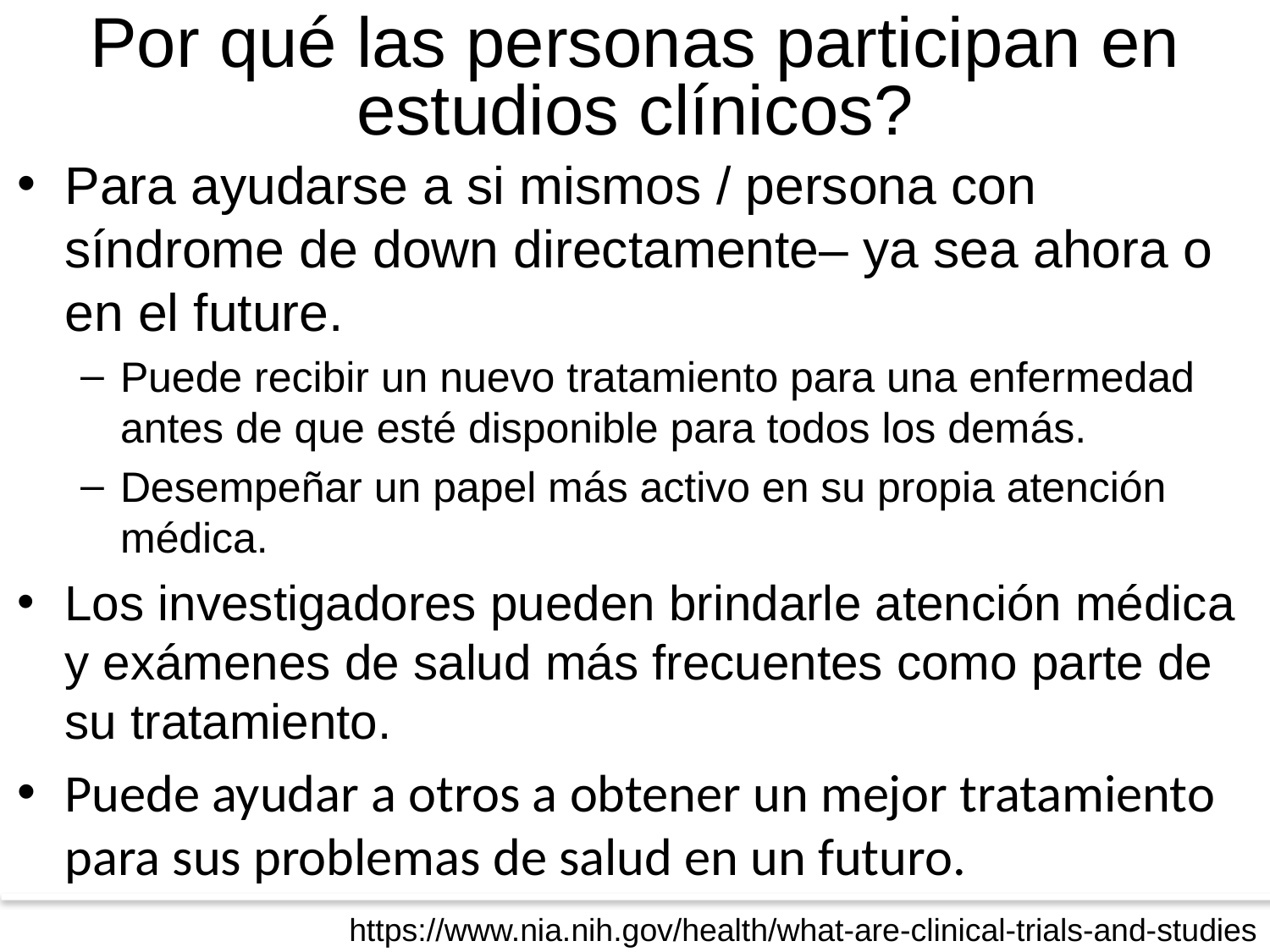

Por qué las personas participan en estudios clínicos?
Para ayudarse a si mismos / persona con síndrome de down directamente– ya sea ahora o en el future.
Puede recibir un nuevo tratamiento para una enfermedad antes de que esté disponible para todos los demás.
Desempeñar un papel más activo en su propia atención médica.
Los investigadores pueden brindarle atención médica y exámenes de salud más frecuentes como parte de su tratamiento.
Puede ayudar a otros a obtener un mejor tratamiento para sus problemas de salud en un futuro.

https://www.nia.nih.gov/health/what-are-clinical-trials-and-studies